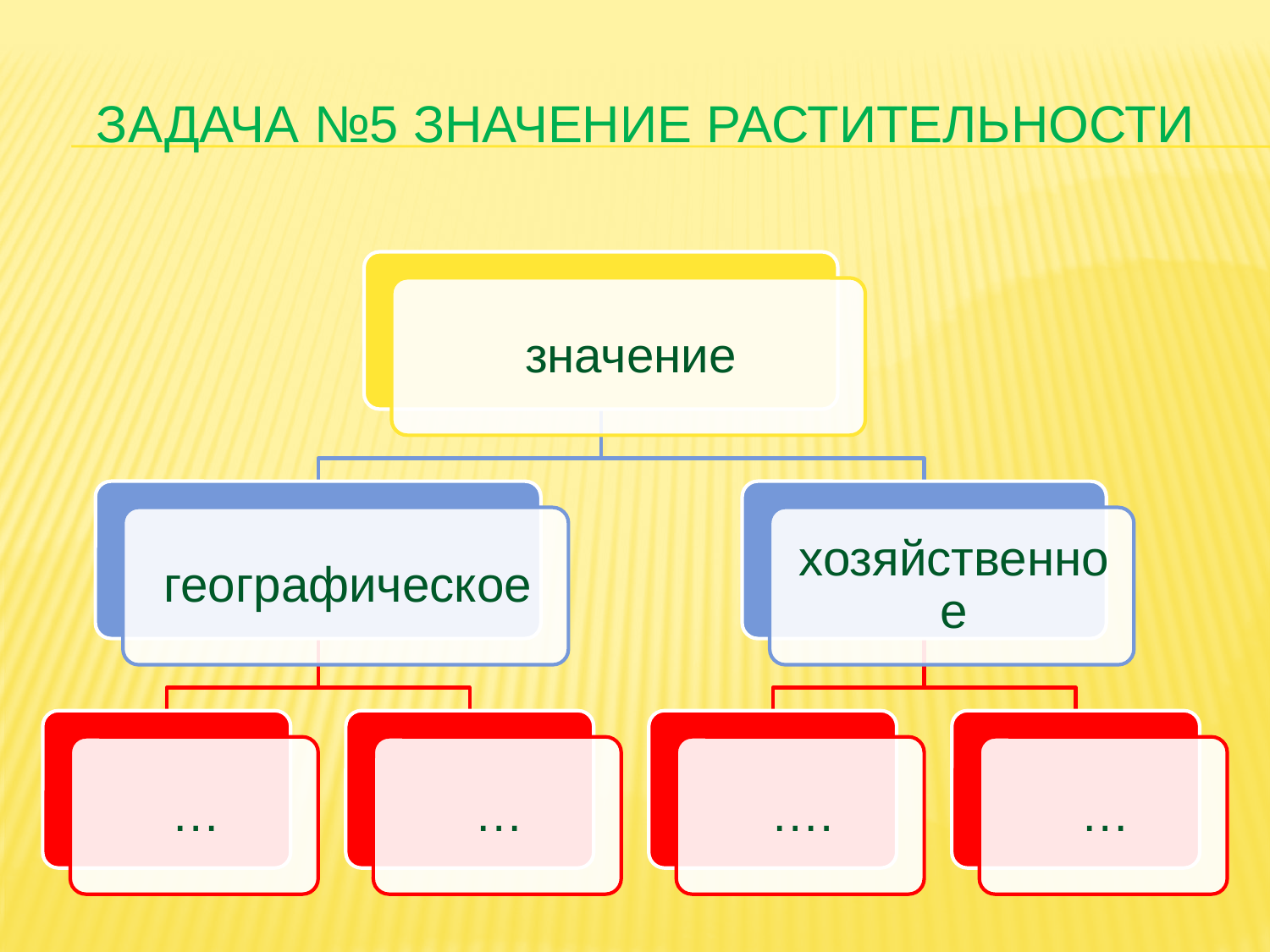

# Задача №5 значение растительности
значение
географическое
…
…
хозяйственное
….
…